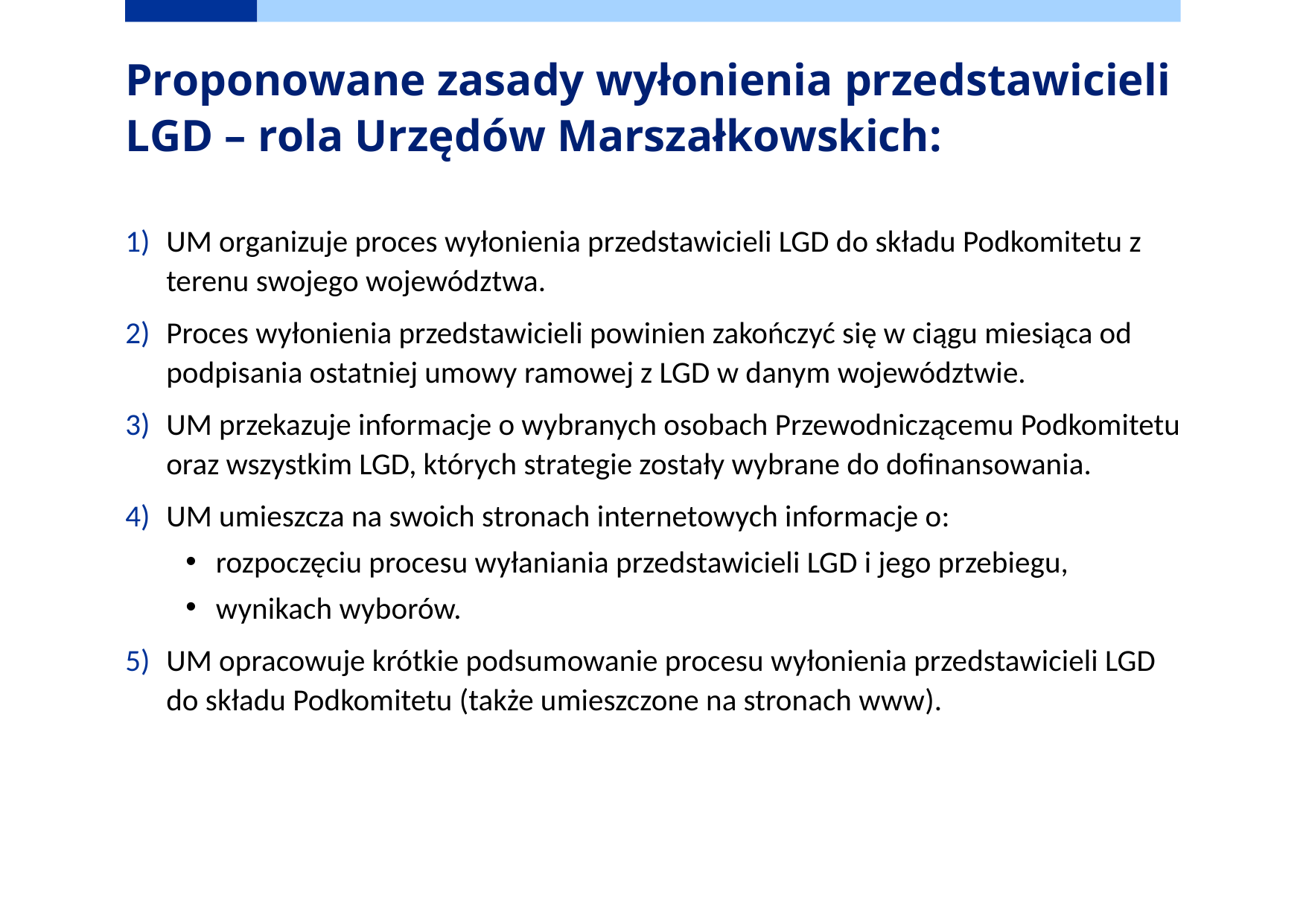

# Proponowane zasady wyłonienia przedstawicieli LGD – rola Urzędów Marszałkowskich:

UM organizuje proces wyłonienia przedstawicieli LGD do składu Podkomitetu z terenu swojego województwa.
Proces wyłonienia przedstawicieli powinien zakończyć się w ciągu miesiąca od podpisania ostatniej umowy ramowej z LGD w danym województwie.
UM przekazuje informacje o wybranych osobach Przewodniczącemu Podkomitetu oraz wszystkim LGD, których strategie zostały wybrane do dofinansowania.
UM umieszcza na swoich stronach internetowych informacje o:
rozpoczęciu procesu wyłaniania przedstawicieli LGD i jego przebiegu,
wynikach wyborów.
UM opracowuje krótkie podsumowanie procesu wyłonienia przedstawicieli LGD do składu Podkomitetu (także umieszczone na stronach www).